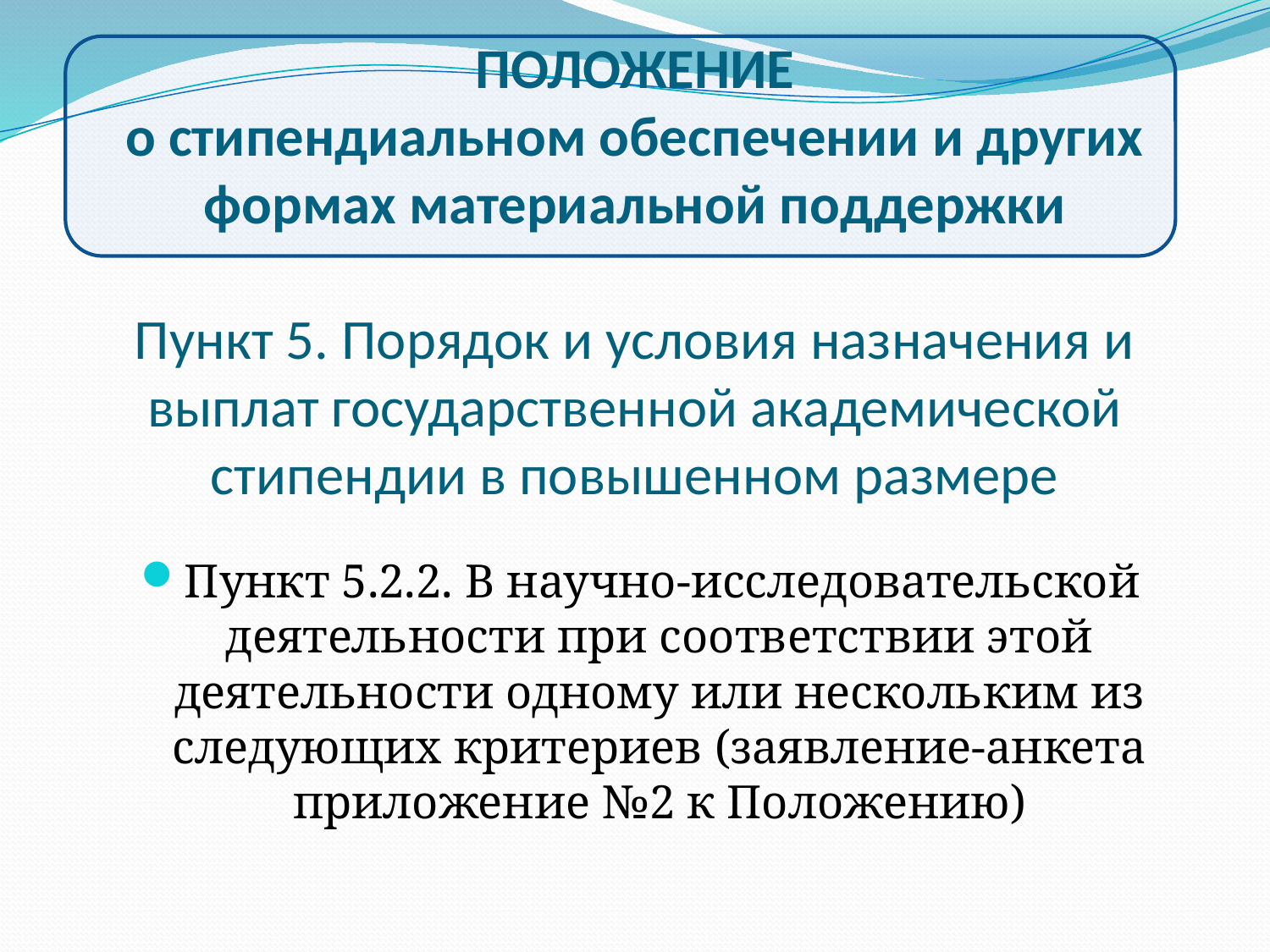

# ПоложениЕ о стипендиальном обеспечении и других формах материальной поддержки Пункт 5. Порядок и условия назначения и выплат государственной академической стипендии в повышенном размере

Пункт 5.2.2. В научно-исследовательской деятельности при соответствии этой деятельности одному или нескольким из следующих критериев (заявление-анкета приложение №2 к Положению)